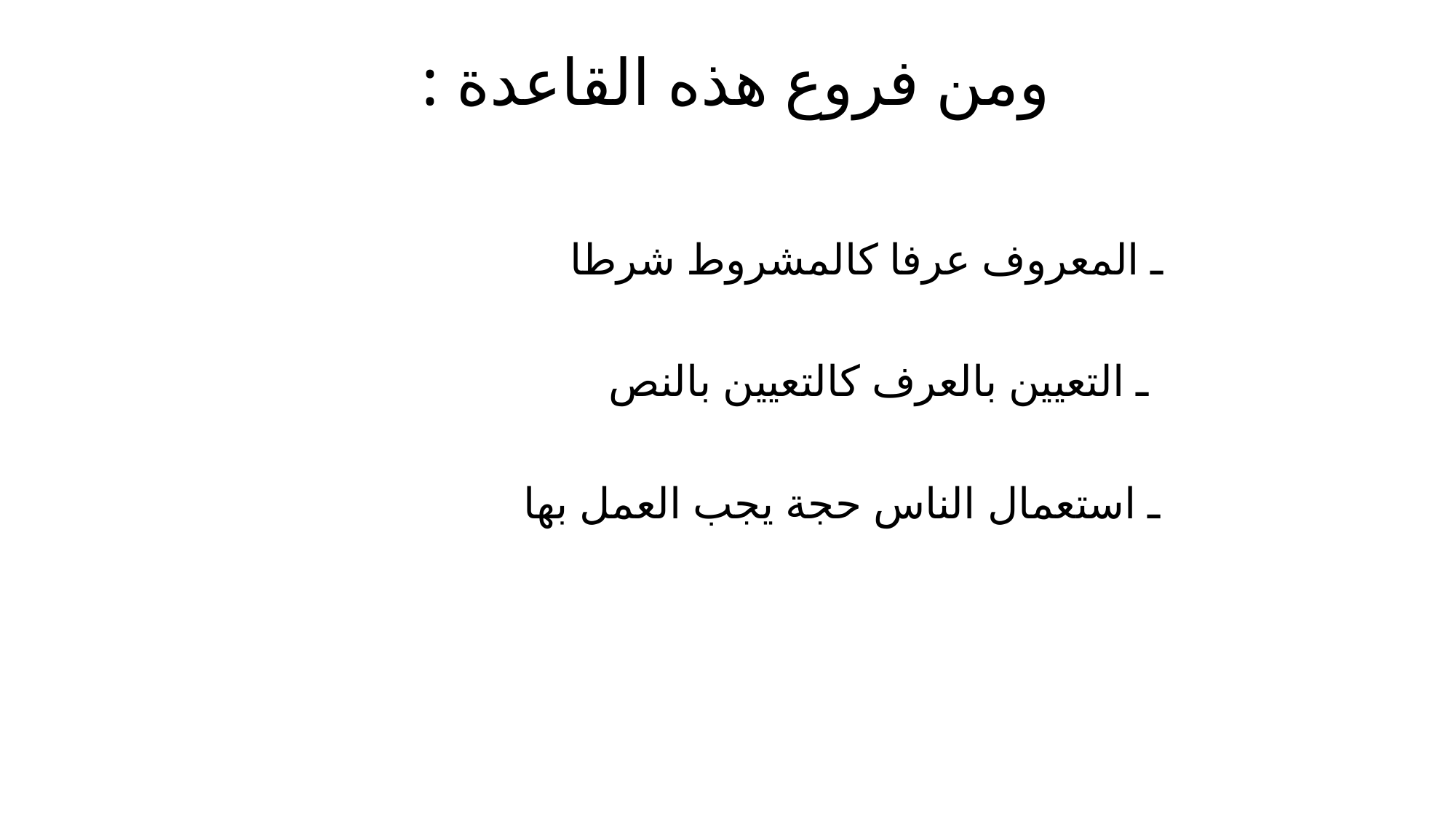

# ومن فروع هذه القاعدة :
    	ـ المعروف عرفا كالمشروط شرطا

	     ـ التعيين بالعرف كالتعيين بالنص

	    ـ استعمال الناس حجة يجب العمل بها